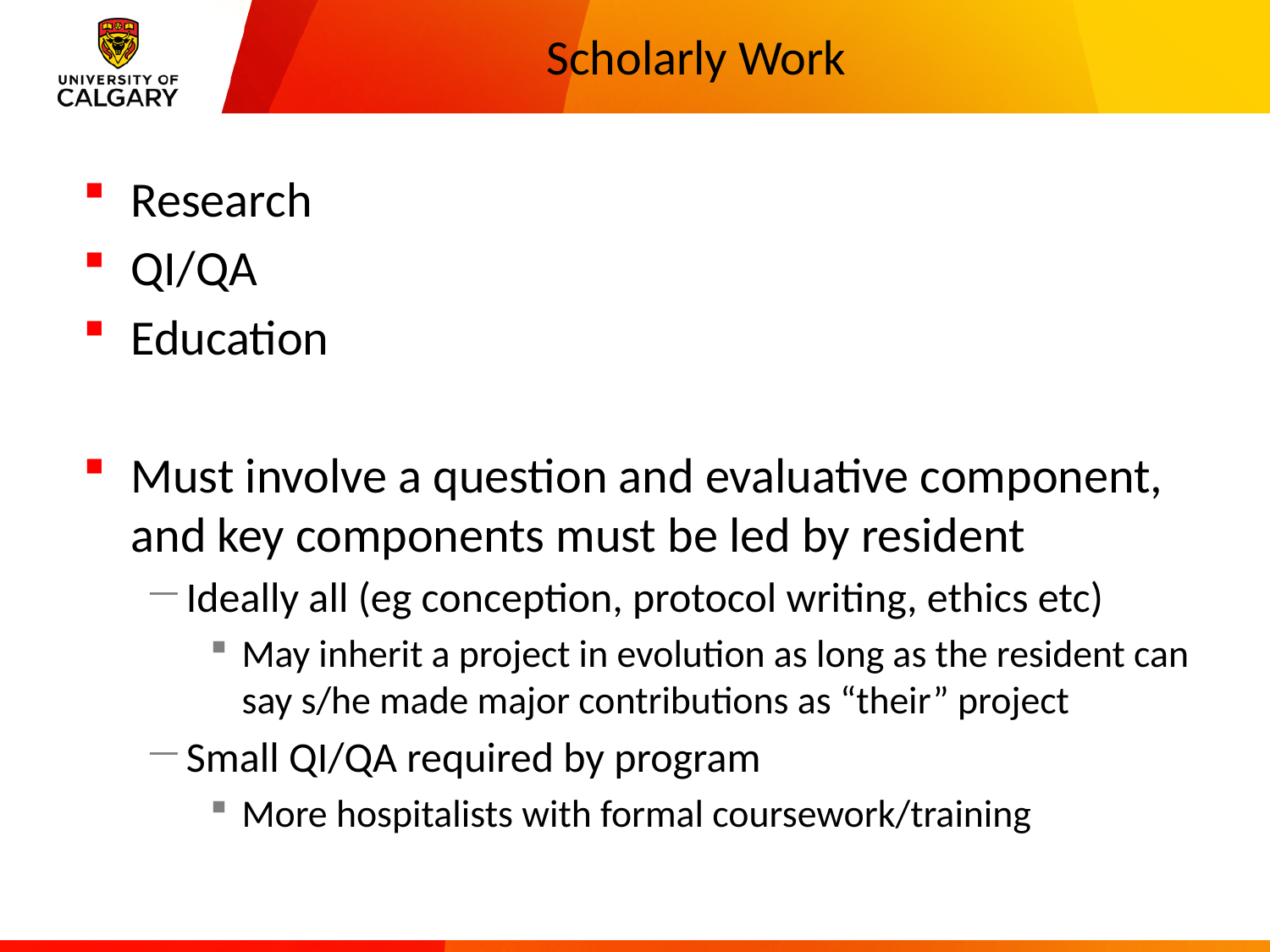

# Scholarly Work
Research
QI/QA
Education

Must involve a question and evaluative component, and key components must be led by resident
Ideally all (eg conception, protocol writing, ethics etc)
May inherit a project in evolution as long as the resident can say s/he made major contributions as “their” project
Small QI/QA required by program
More hospitalists with formal coursework/training